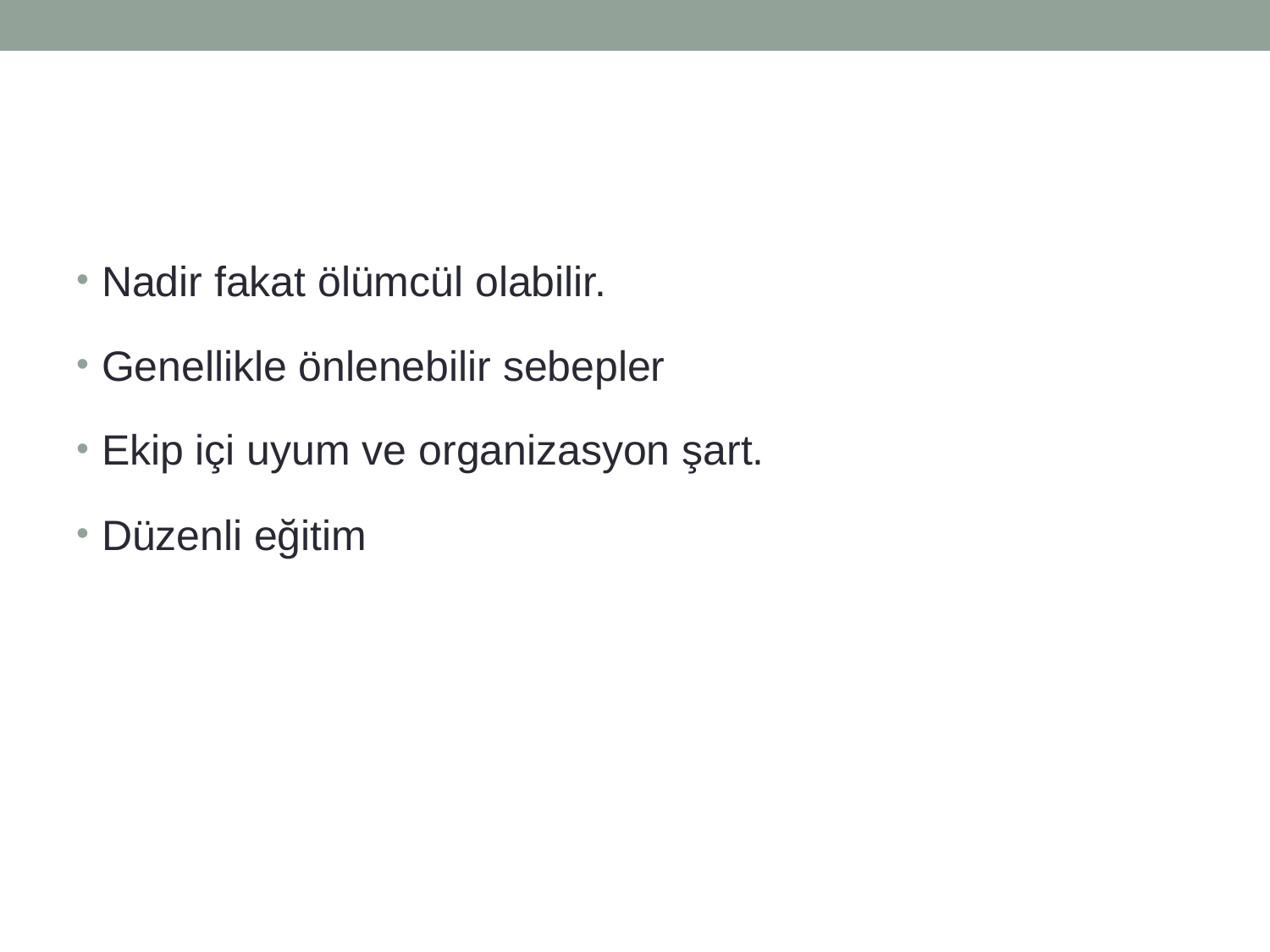

#
Nadir fakat ölümcül olabilir.
Genellikle önlenebilir sebepler
Ekip içi uyum ve organizasyon şart.
Düzenli eğitim